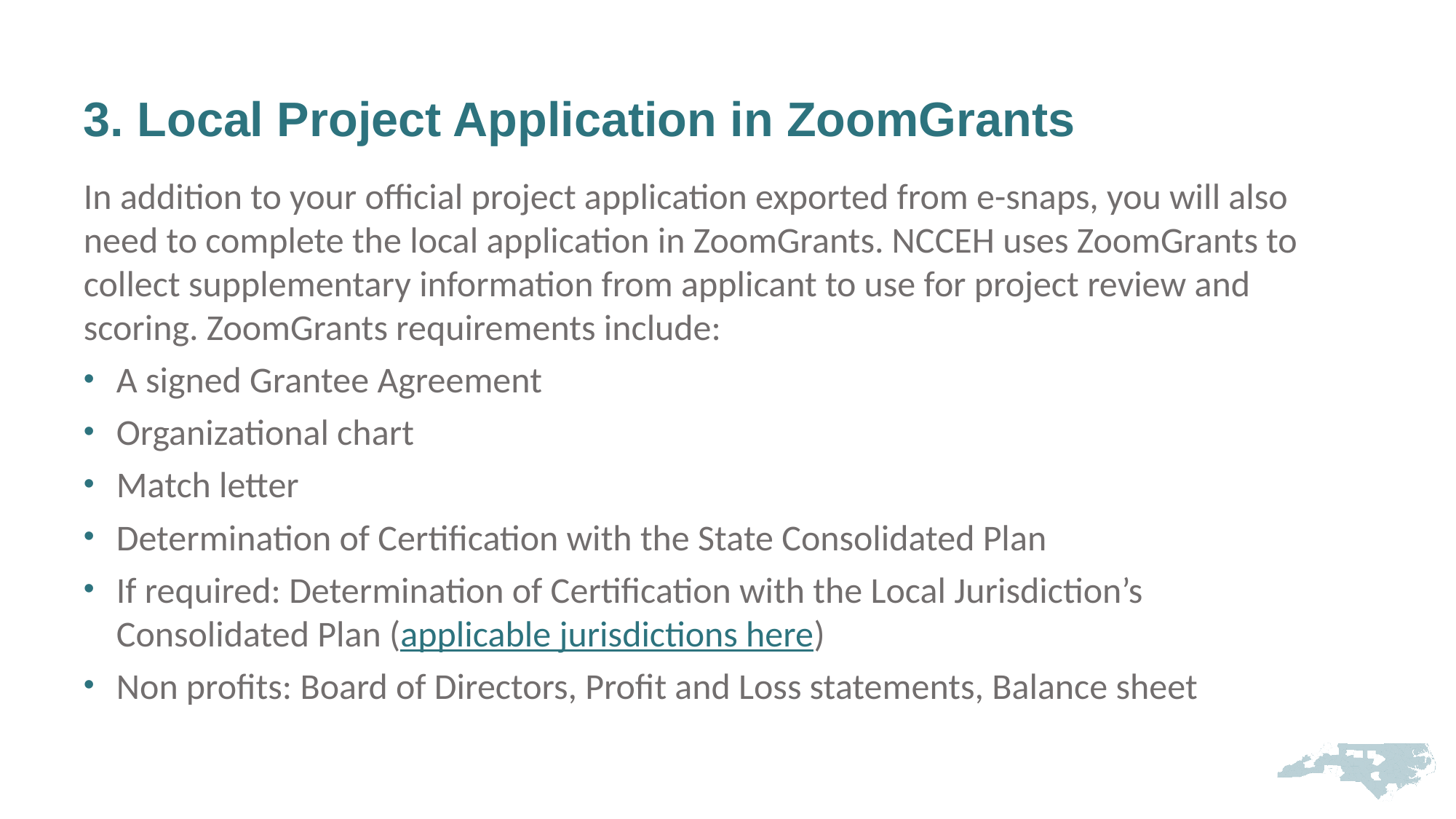

# 3. Local Project Application in ZoomGrants
In addition to your official project application exported from e-snaps, you will also need to complete the local application in ZoomGrants. NCCEH uses ZoomGrants to collect supplementary information from applicant to use for project review and scoring. ZoomGrants requirements include:
A signed Grantee Agreement
Organizational chart
Match letter
Determination of Certification with the State Consolidated Plan
If required: Determination of Certification with the Local Jurisdiction’s Consolidated Plan (applicable jurisdictions here)
Non profits: Board of Directors, Profit and Loss statements, Balance sheet